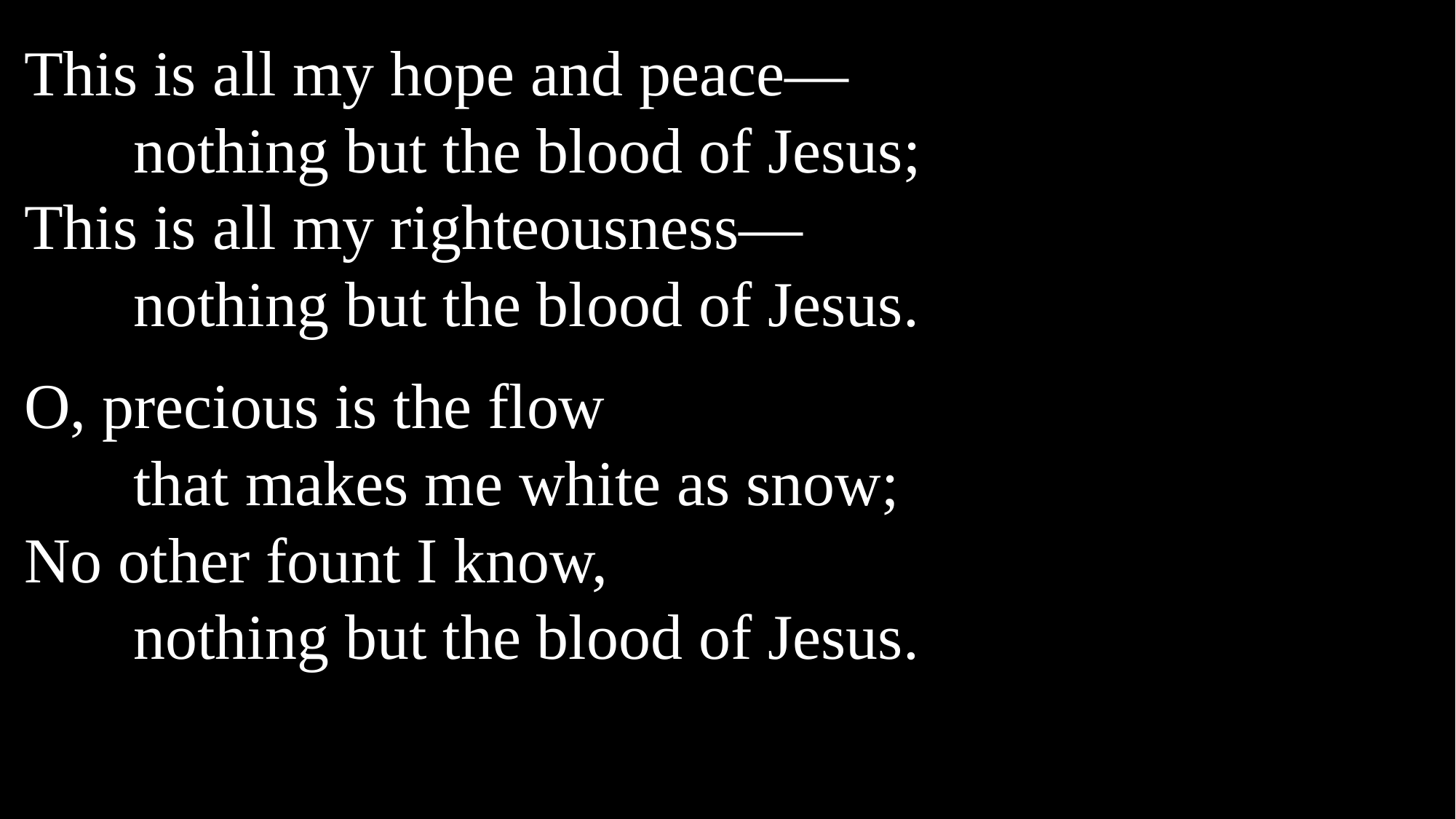

This is all my hope and peace—
	nothing but the blood of Jesus;
This is all my righteousness—
	nothing but the blood of Jesus.
O, precious is the flow
	that makes me white as snow;
No other fount I know,
	nothing but the blood of Jesus.